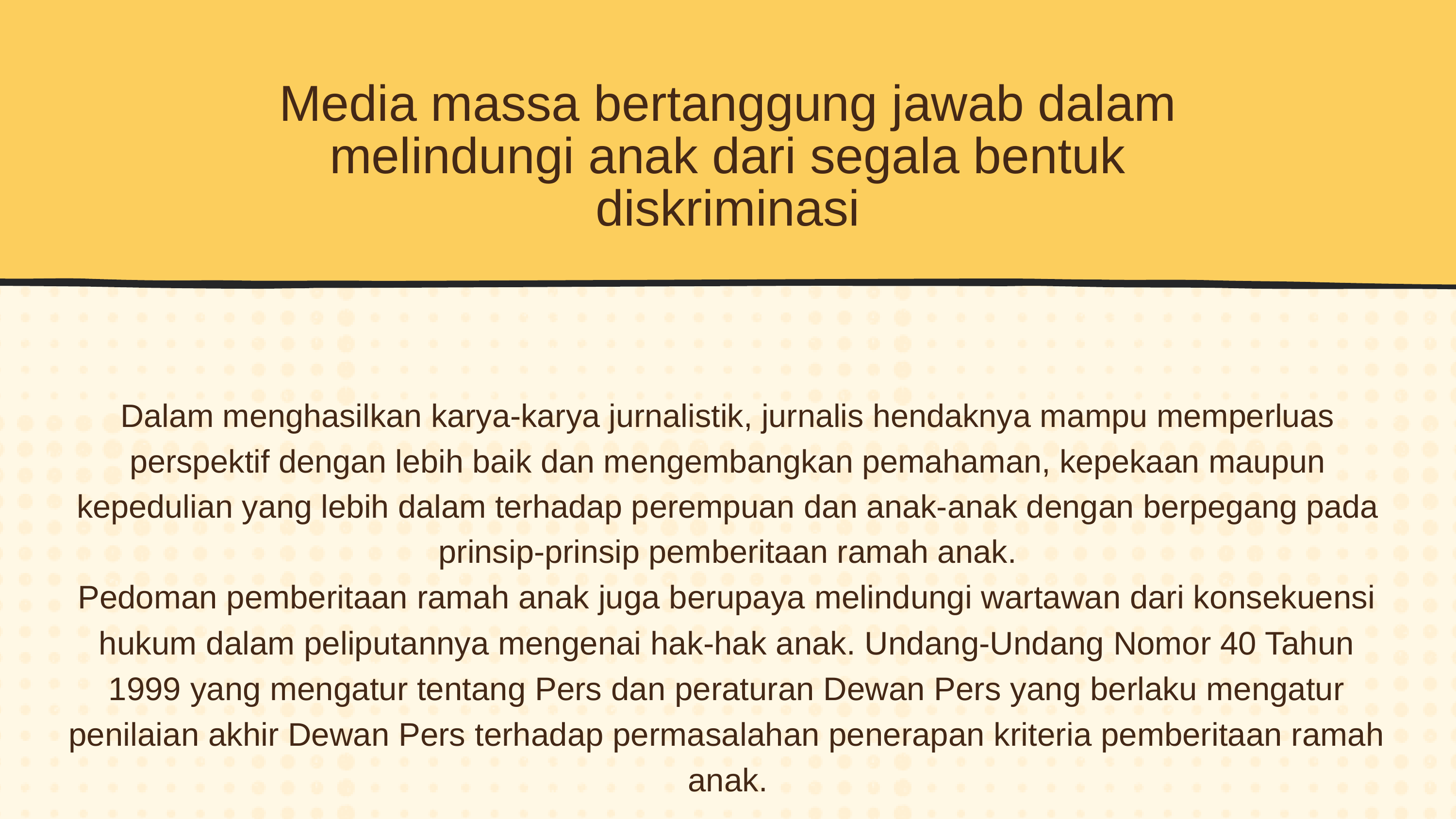

Media massa bertanggung jawab dalam melindungi anak dari segala bentuk diskriminasi

Dalam menghasilkan karya-karya jurnalistik, jurnalis hendaknya mampu memperluas perspektif dengan lebih baik dan mengembangkan pemahaman, kepekaan maupun kepedulian yang lebih dalam terhadap perempuan dan anak-anak dengan berpegang pada prinsip-prinsip pemberitaan ramah anak.
Pedoman pemberitaan ramah anak juga berupaya melindungi wartawan dari konsekuensi hukum dalam peliputannya mengenai hak-hak anak. Undang-Undang Nomor 40 Tahun 1999 yang mengatur tentang Pers dan peraturan Dewan Pers yang berlaku mengatur penilaian akhir Dewan Pers terhadap permasalahan penerapan kriteria pemberitaan ramah anak.